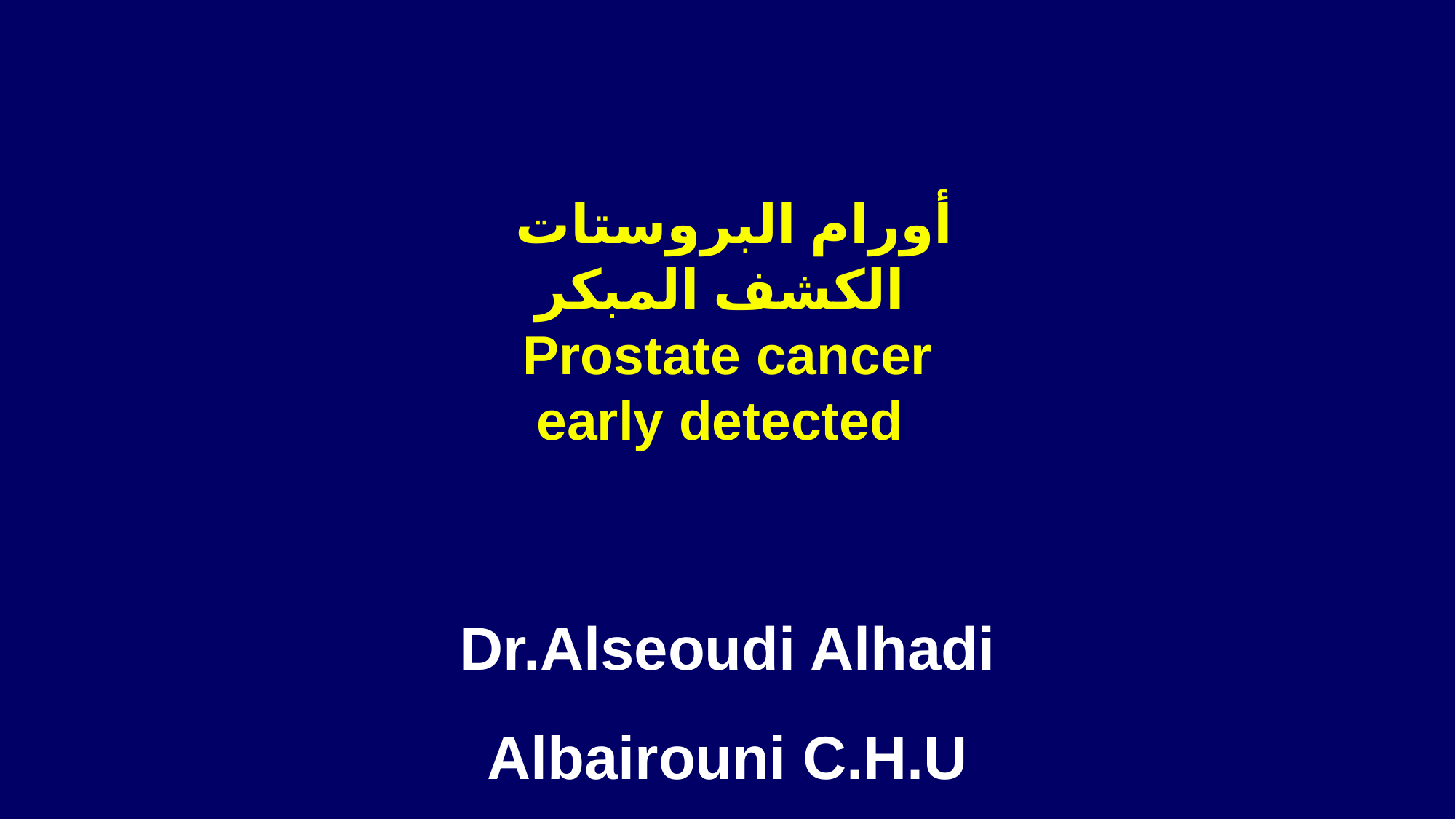

# أورام البروستات الكشف المبكر Prostate cancer early detected
Dr.Alseoudi Alhadi
Albairouni C.H.U